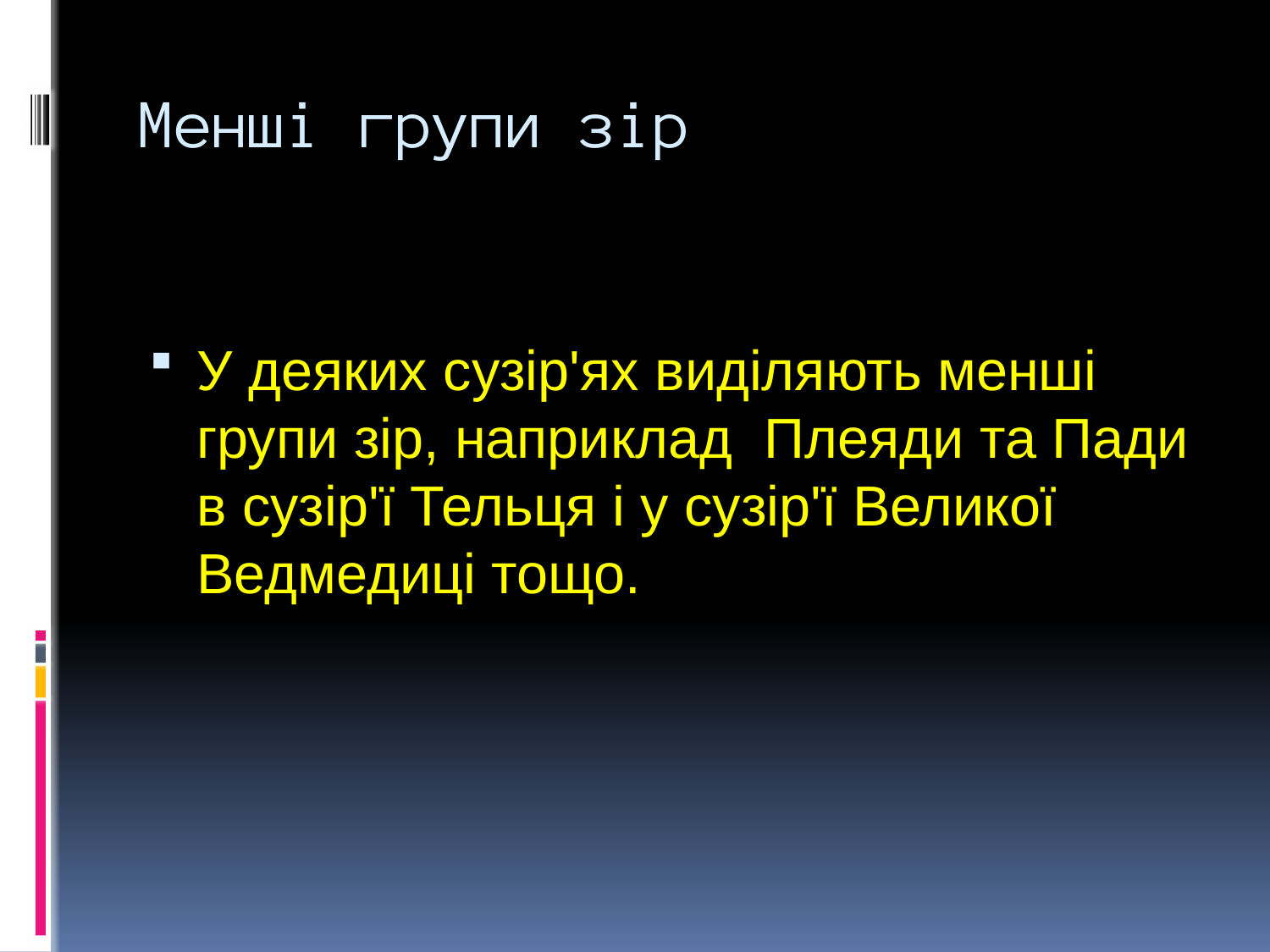

# Менші групи зір

У деяких сузір'ях виділяють менші групи зір, наприклад  Плеяди та Пади в сузір'ї Тельця і у сузір'ї Великої Ведмедиці тощо.